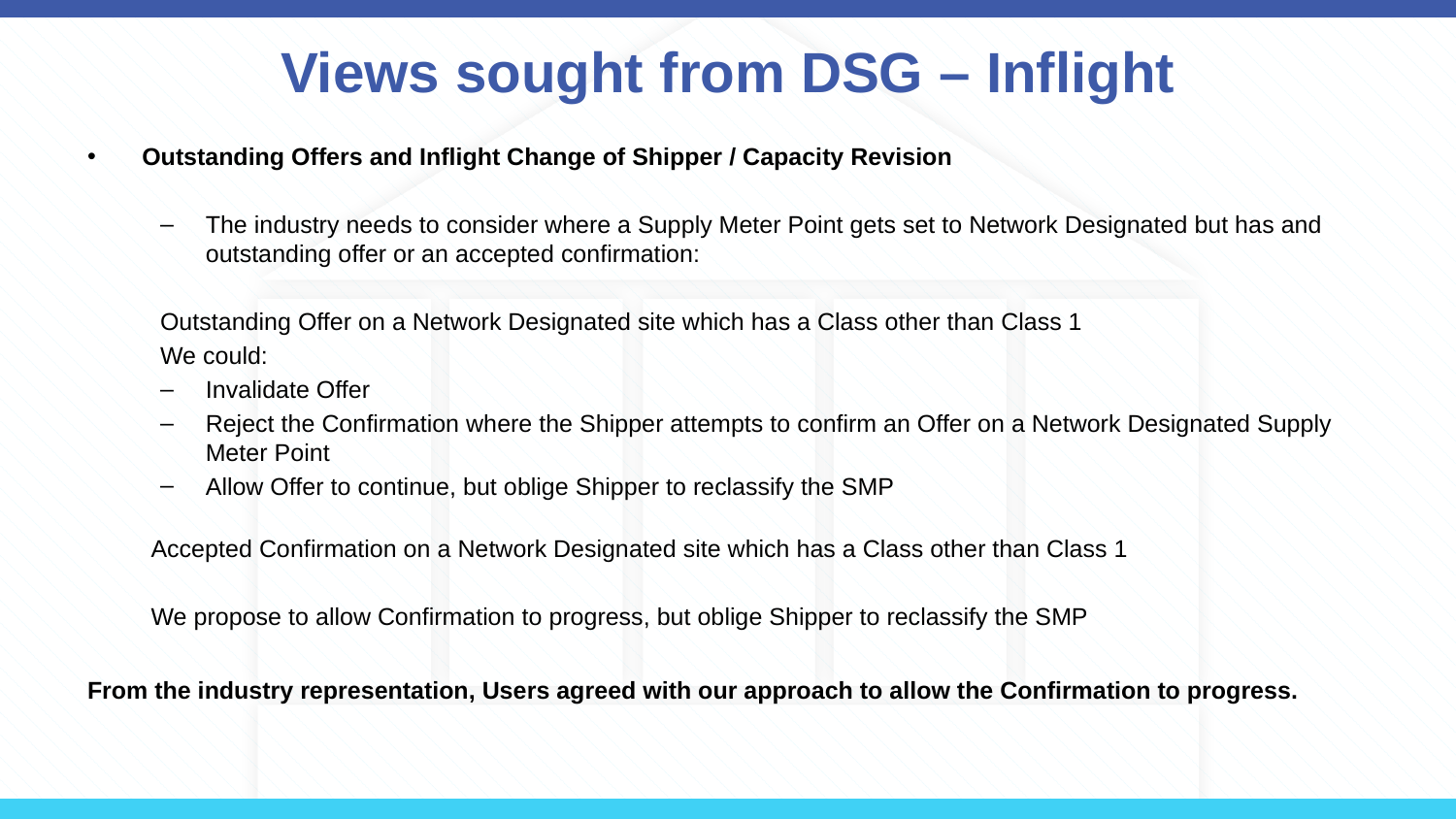

# Views sought from DSG – Inflight
Outstanding Offers and Inflight Change of Shipper / Capacity Revision

The industry needs to consider where a Supply Meter Point gets set to Network Designated but has and outstanding offer or an accepted confirmation:

Outstanding Offer on a Network Designated site which has a Class other than Class 1
We could:
Invalidate Offer
Reject the Confirmation where the Shipper attempts to confirm an Offer on a Network Designated Supply Meter Point
Allow Offer to continue, but oblige Shipper to reclassify the SMP

Accepted Confirmation on a Network Designated site which has a Class other than Class 1

We propose to allow Confirmation to progress, but oblige Shipper to reclassify the SMP

From the industry representation, Users agreed with our approach to allow the Confirmation to progress.